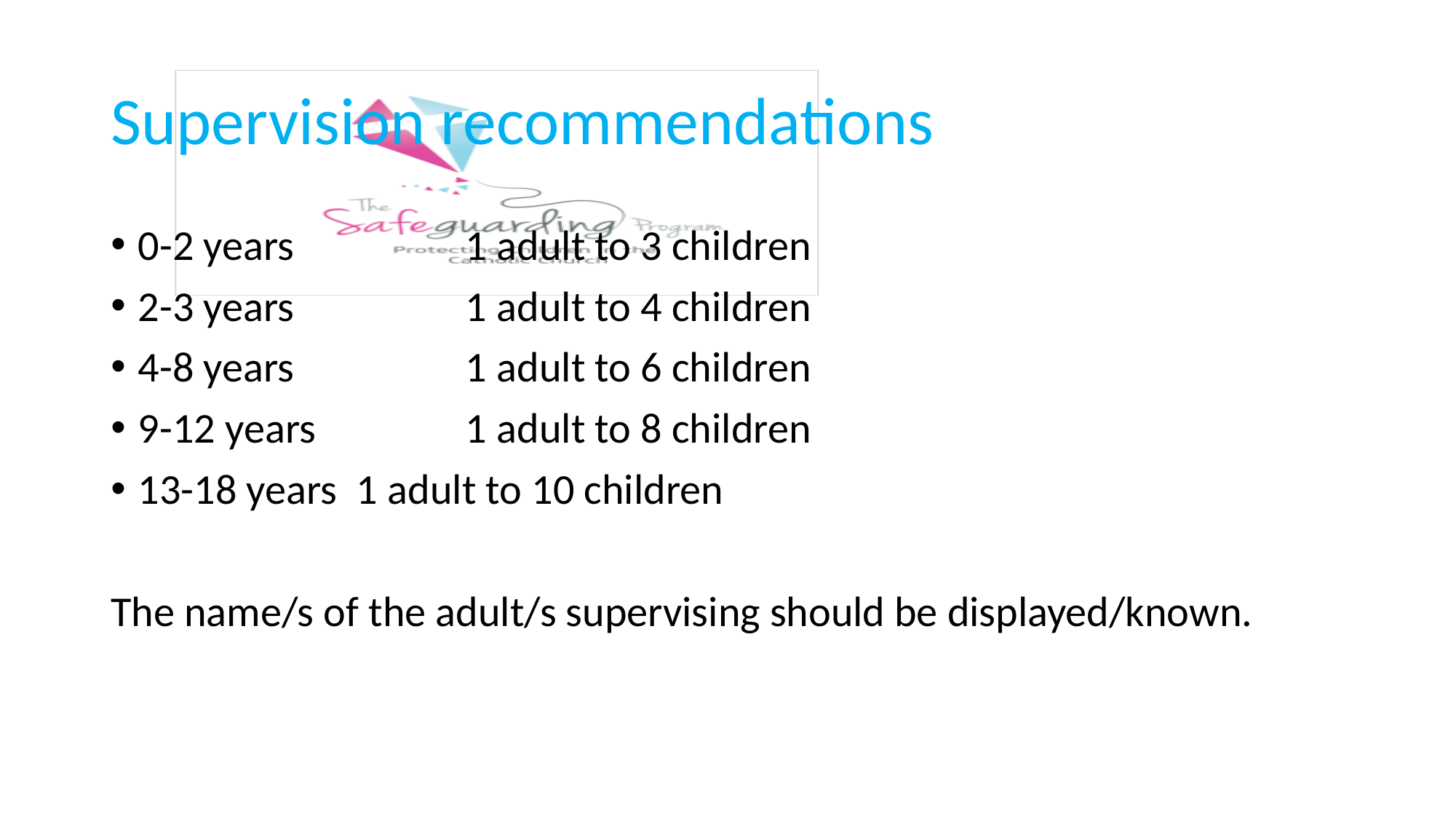

# Supervision recommendations
0-2 years		1 adult to 3 children
2-3 years		1 adult to 4 children
4-8 years		1 adult to 6 children
9-12 years		1 adult to 8 children
13-18 years	1 adult to 10 children

The name/s of the adult/s supervising should be displayed/known.